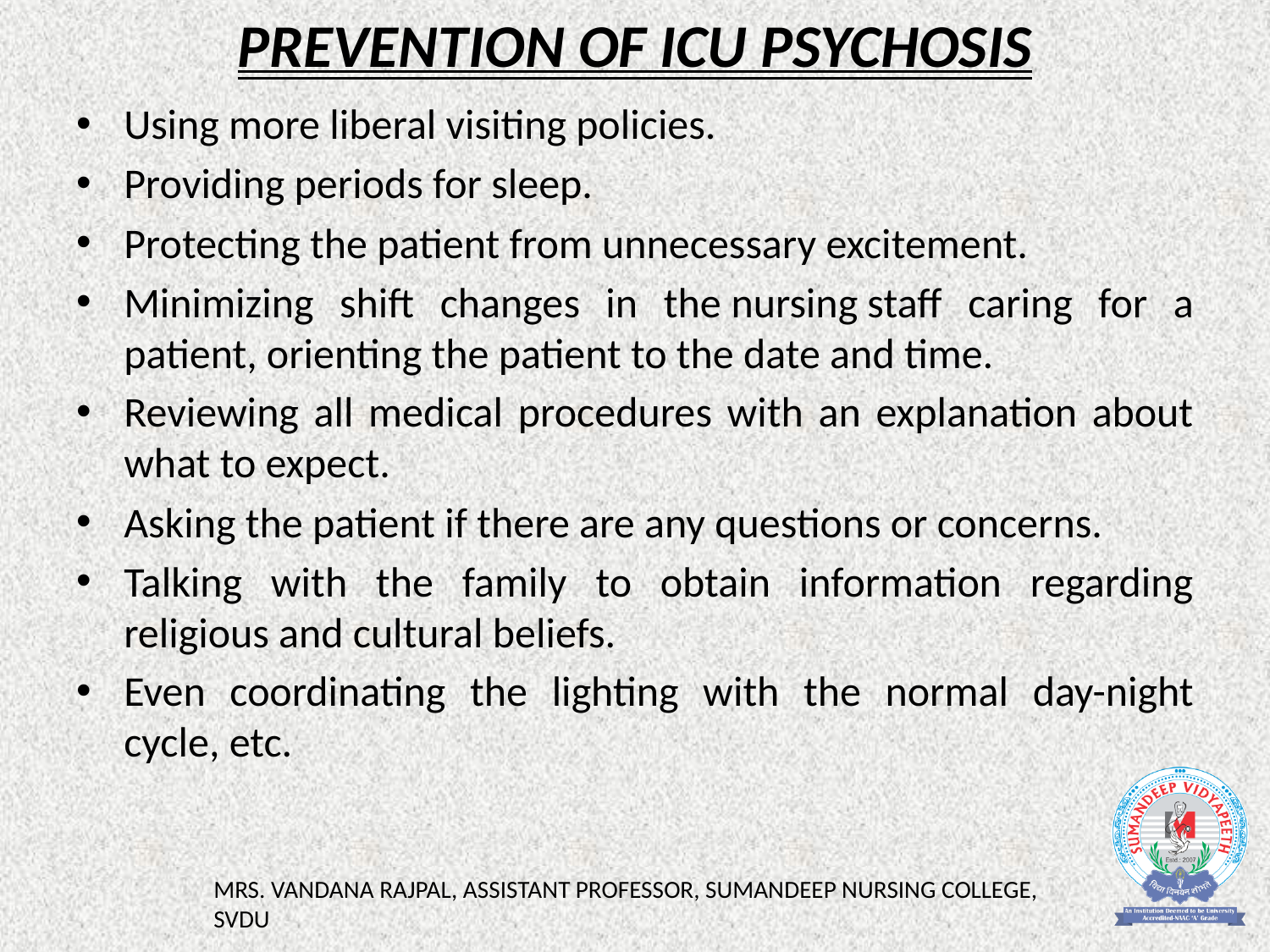

# PREVENTION OF ICU PSYCHOSIS
Using more liberal visiting policies.
Providing periods for sleep.
Protecting the patient from unnecessary excitement.
Minimizing shift changes in the nursing staff caring for a patient, orienting the patient to the date and time.
Reviewing all medical procedures with an explanation about what to expect.
Asking the patient if there are any questions or concerns.
Talking with the family to obtain information regarding religious and cultural beliefs.
Even coordinating the lighting with the normal day-night cycle, etc.